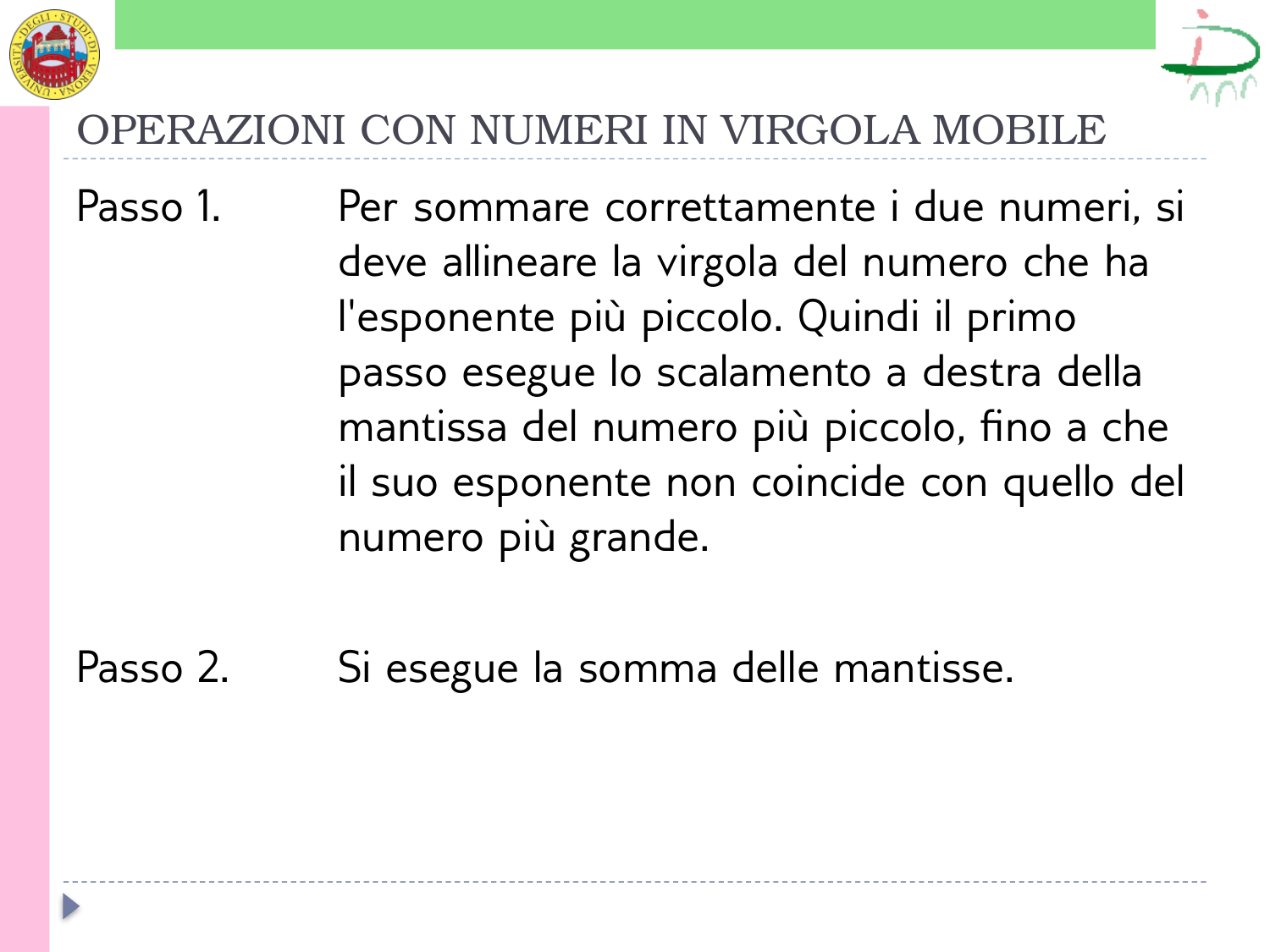

# OPERAZIONI CON NUMERI IN VIRGOLA MOBILE
Passo 1. 	Per sommare correttamente i due numeri, si deve allineare la virgola del numero che ha l'esponente più piccolo. Quindi il primo passo esegue lo scalamento a destra della mantissa del numero più piccolo, fino a che il suo esponente non coincide con quello del numero più grande.

Passo 2. 	Si esegue la somma delle mantisse.